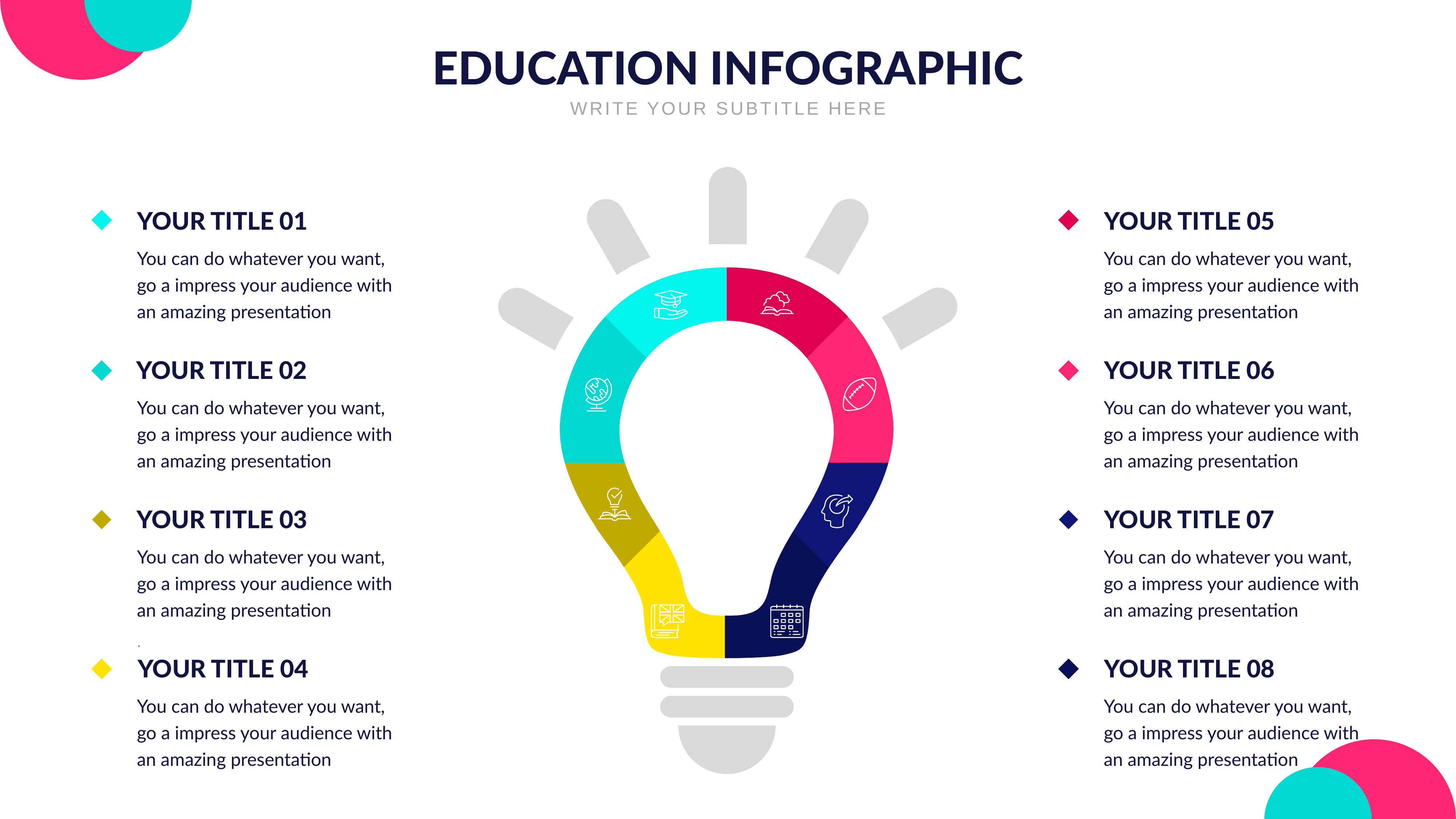

EDUCATION INFOGRAPHIC
WRITE YOUR SUBTITLE HERE

YOUR TITLE 01
YOUR TITLE 05

You can do whatever you want, go a impress your audience with an amazing presentation
You can do whatever you want, go a impress your audience with an amazing presentation

YOUR TITLE 02
YOUR TITLE 06

You can do whatever you want, go a impress your audience with an amazing presentation
You can do whatever you want, go a impress your audience with an amazing presentation

YOUR TITLE 03
YOUR TITLE 07

You can do whatever you want, go a impress your audience with an amazing presentation
.
You can do whatever you want, go a impress your audience with an amazing presentation

YOUR TITLE 04
YOUR TITLE 08

You can do whatever you want, go a impress your audience with an amazing presentation
You can do whatever you want, go a impress your audience with an amazing presentation